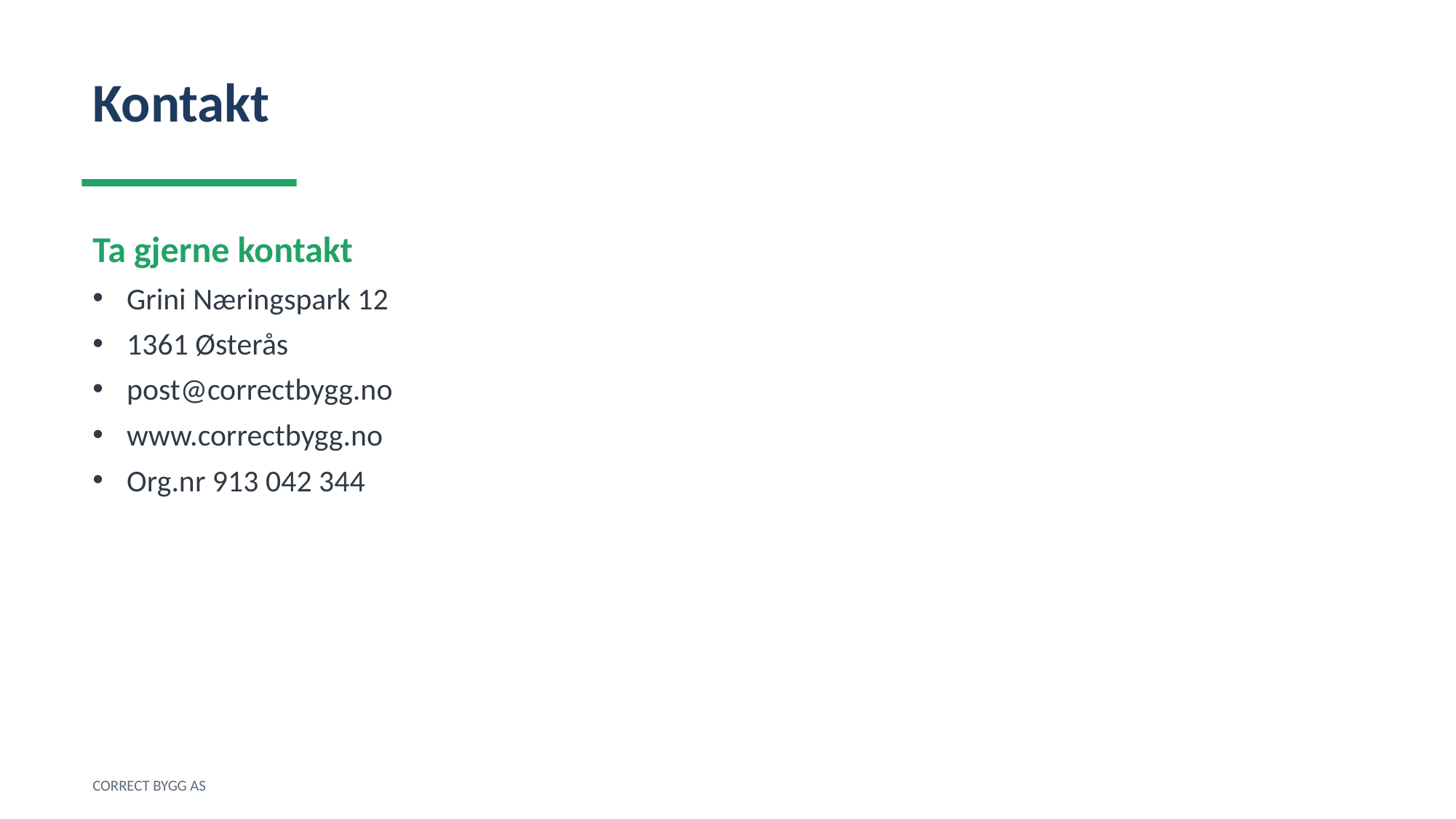

Kontakt

Ta gjerne kontakt
Grini Næringspark 12
1361 Østerås
post@correctbygg.no
www.correctbygg.no
Org.nr 913 042 344
CORRECT BYGG AS